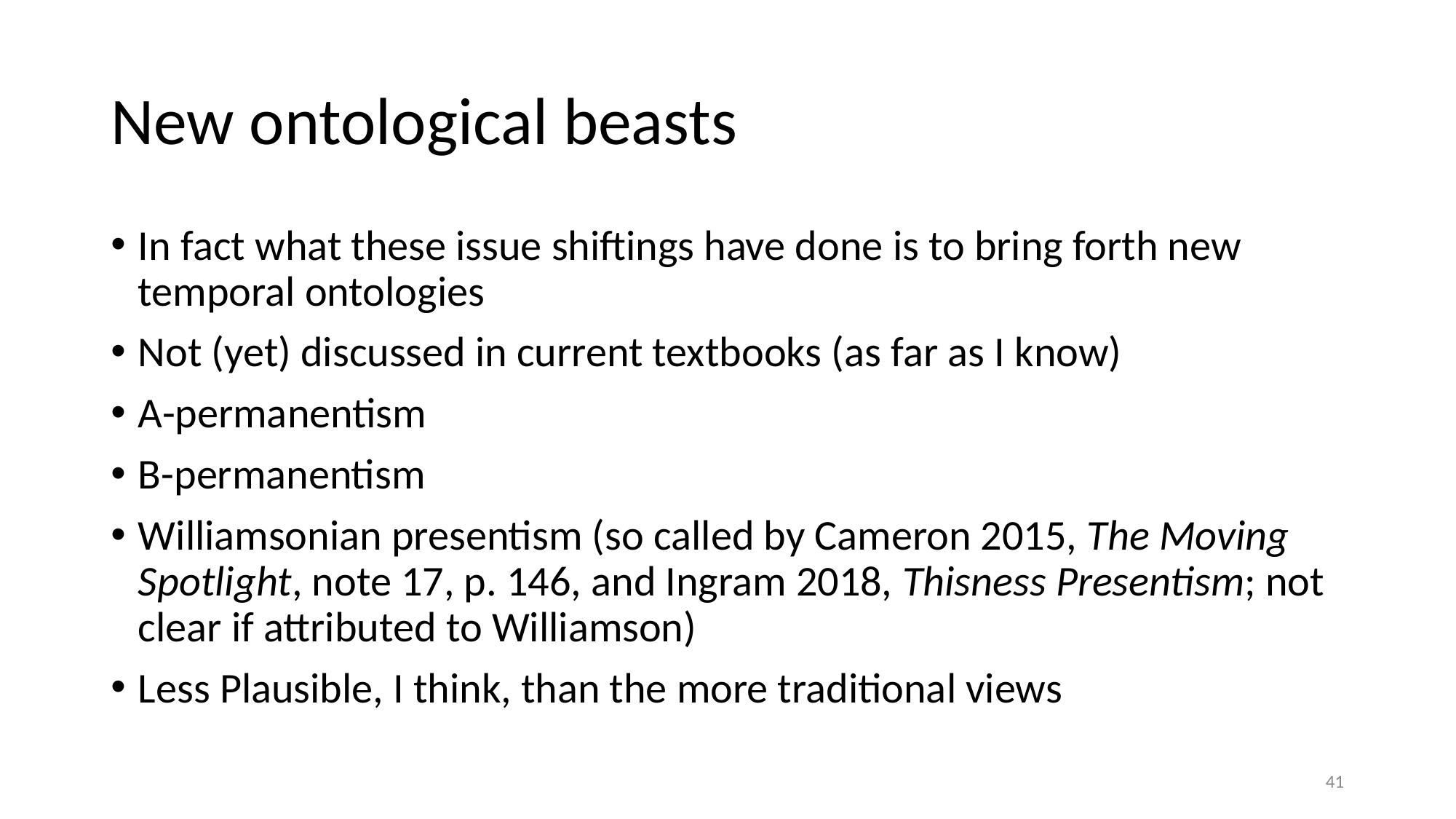

# New ontological beasts
In fact what these issue shiftings have done is to bring forth new temporal ontologies
Not (yet) discussed in current textbooks (as far as I know)
A-permanentism
B-permanentism
Williamsonian presentism (so called by Cameron 2015, The Moving Spotlight, note 17, p. 146, and Ingram 2018, Thisness Presentism; not clear if attributed to Williamson)
Less Plausible, I think, than the more traditional views
41